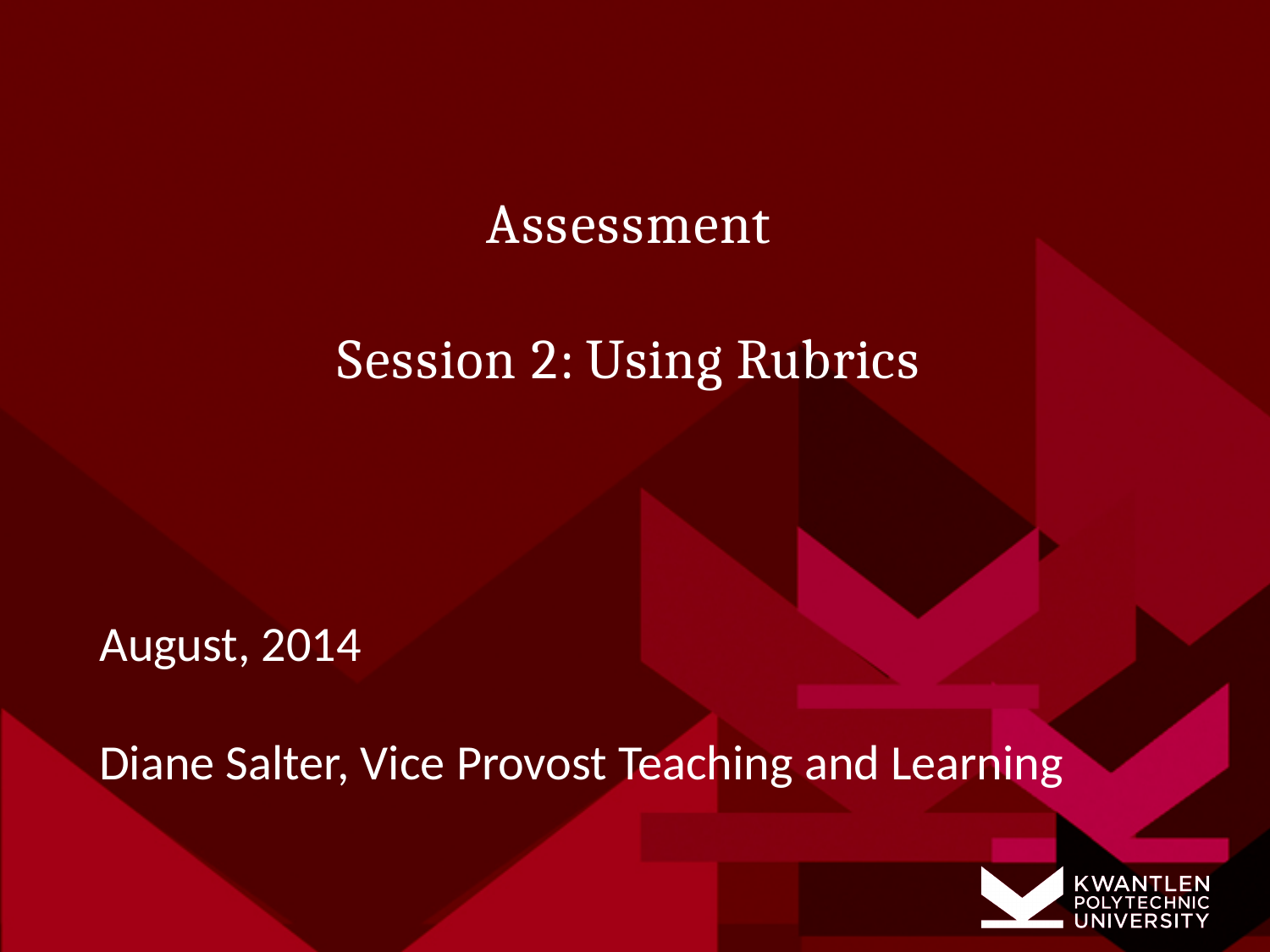

# Assessment Session 2: Using Rubrics
August, 2014

Diane Salter, Vice Provost Teaching and Learning